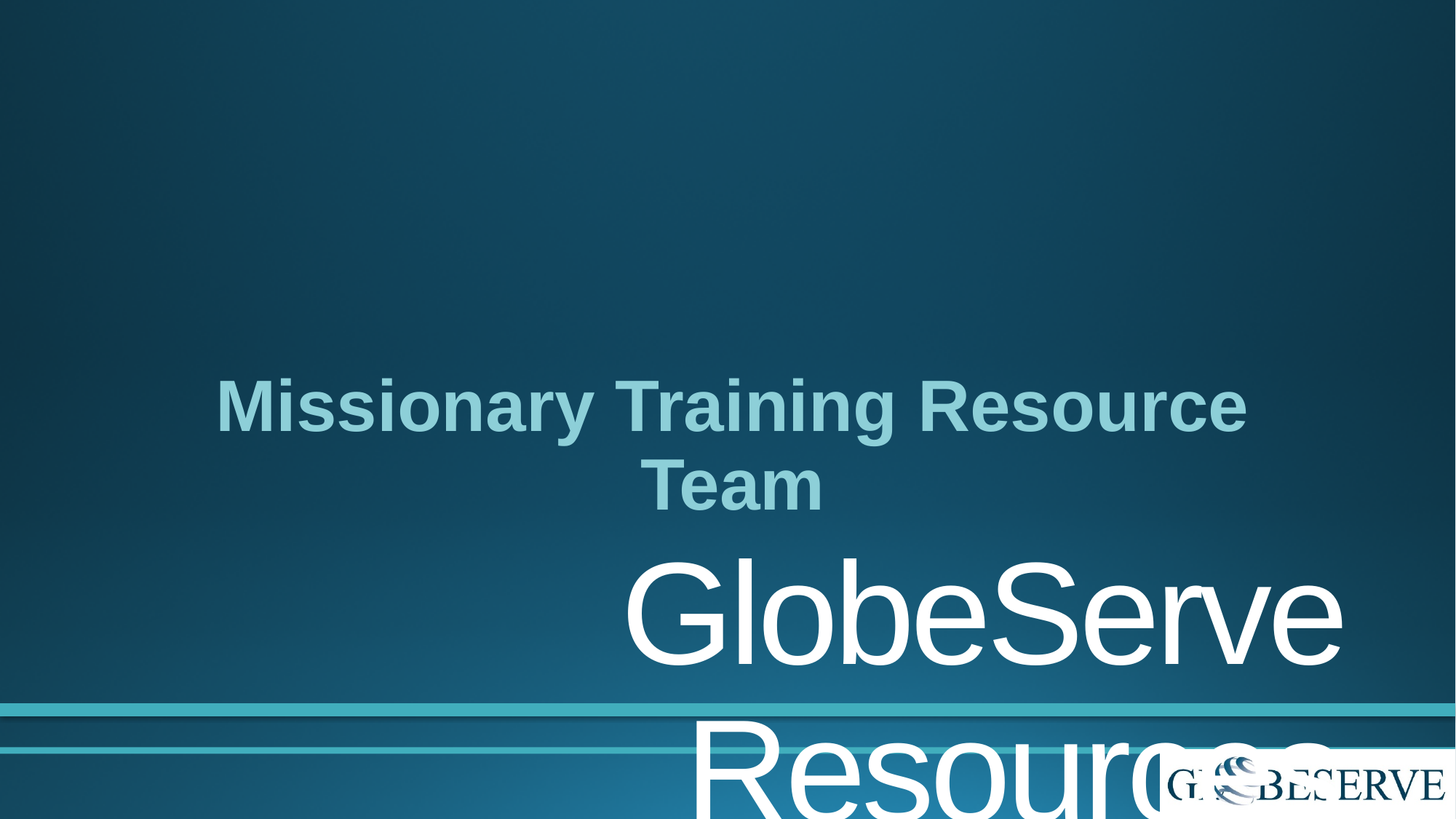

Missionary Training Resource Team
# GlobeServe Resources